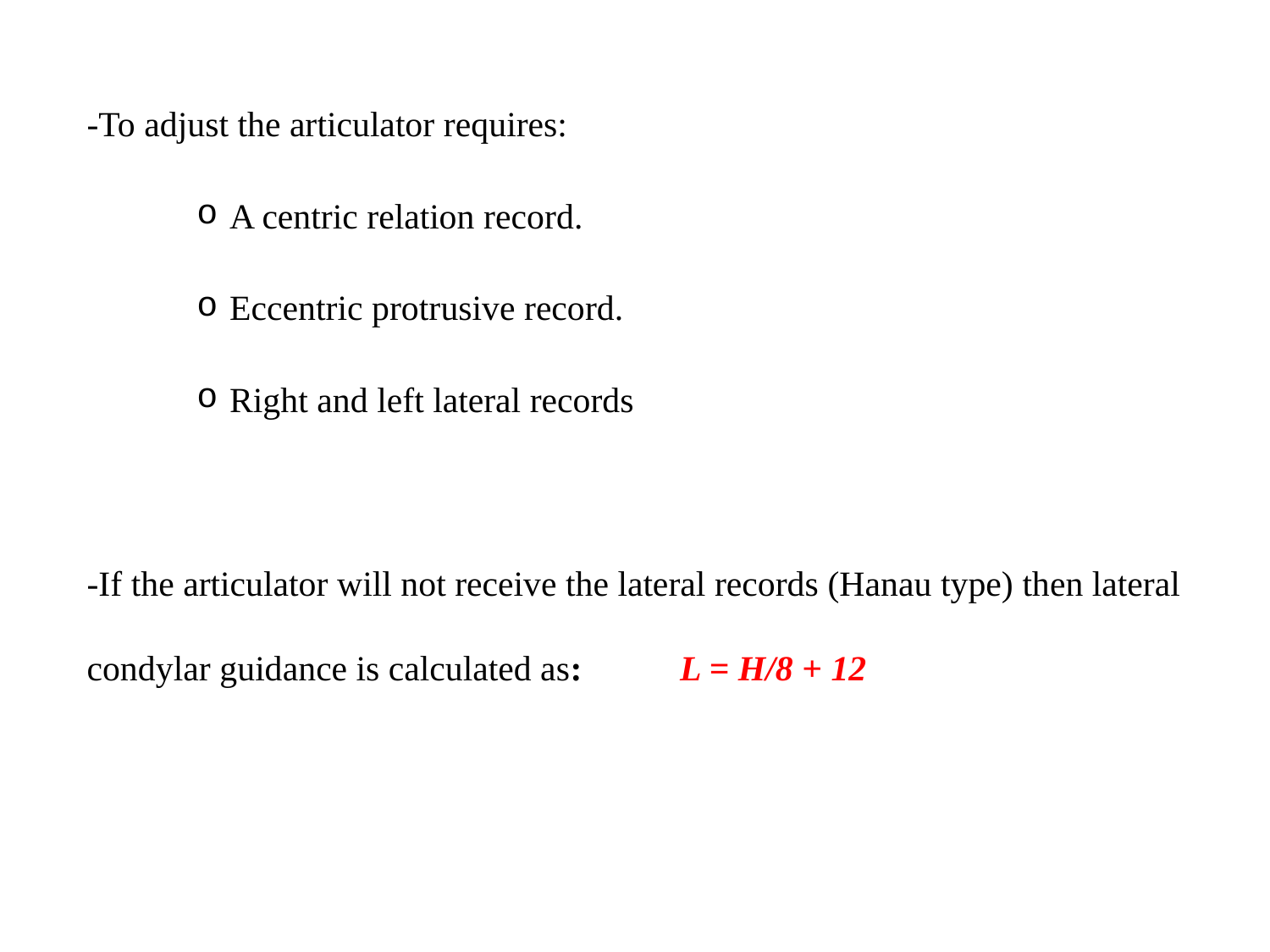

-To adjust the articulator requires:
A centric relation record.
Eccentric protrusive record.
Right and left lateral records

-If the articulator will not receive the lateral records (Hanau type) then lateral condylar guidance is calculated as:           L = H/8 + 12